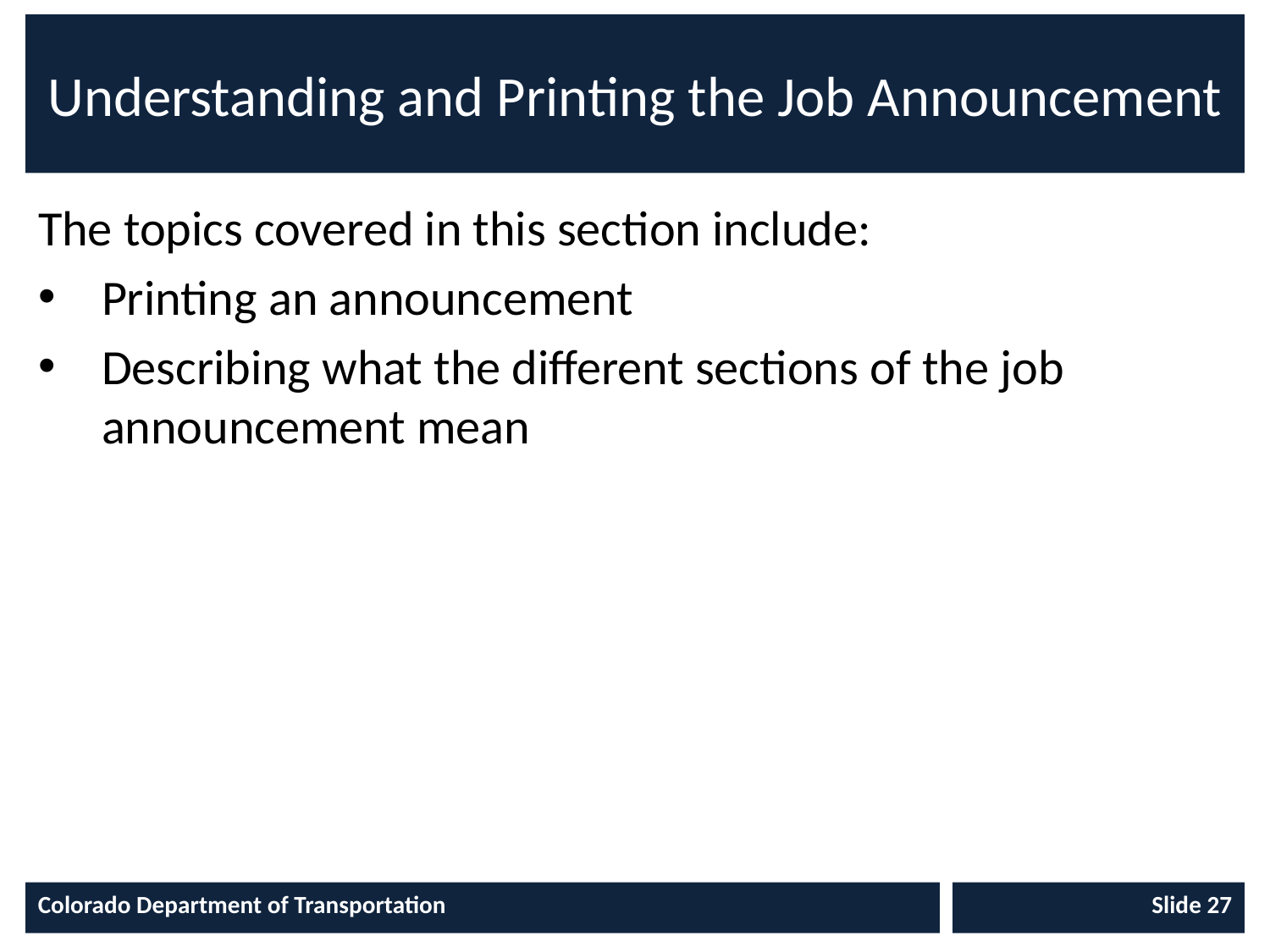

# Understanding and Printing the Job Announcement
The topics covered in this section include:
Printing an announcement
Describing what the different sections of the job announcement mean

Colorado Department of Transportation
Slide 27